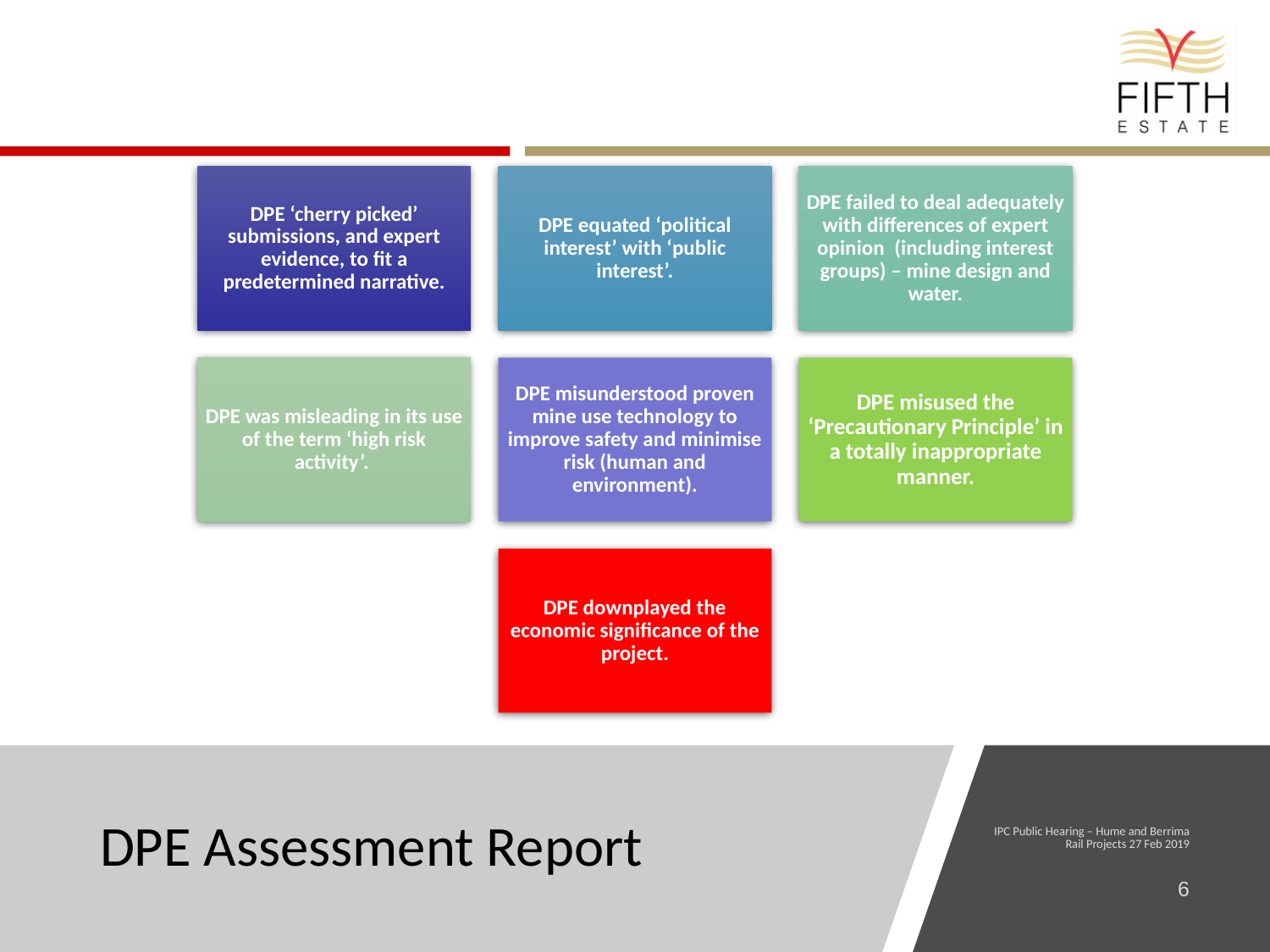

DPE ‘cherry picked’ submissions, and expert evidence, to fit a predetermined narrative.
DPE equated ‘political interest’ with ‘public interest’.
DPE failed to deal adequately with differences of expert opinion  (including interest groups) – mine design and water.
DPE was misleading in its use of the term ‘high risk activity’.
DPE misunderstood proven mine use technology to improve safety and minimise risk (human and environment).
DPE misused the ‘Precautionary Principle’ in a totally inappropriate manner.
DPE downplayed the economic significance of the project.

# DPE Assessment Report
IPC Public Hearing – Hume and Berrima Rail Projects 27 Feb 2019

6